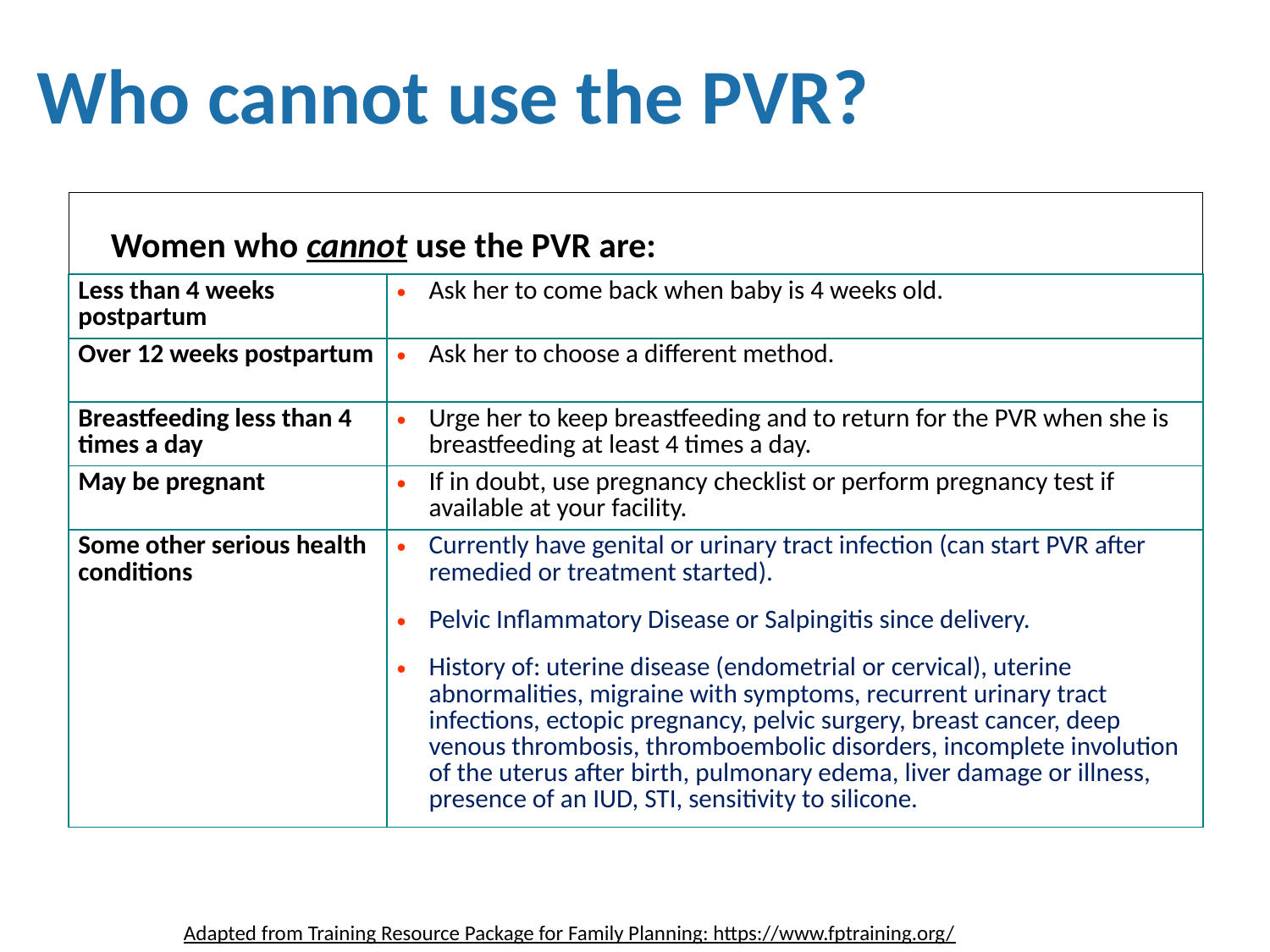

Who cannot use the PVR?
|  |  |
| --- | --- |
| Less than 4 weeks postpartum | Ask her to come back when baby is 4 weeks old. |
| Over 12 weeks postpartum | Ask her to choose a different method. |
| Breastfeeding less than 4 times a day | Urge her to keep breastfeeding and to return for the PVR when she is breastfeeding at least 4 times a day. |
| May be pregnant | If in doubt, use pregnancy checklist or perform pregnancy test if available at your facility. |
| Some other serious health conditions | Currently have genital or urinary tract infection (can start PVR after remedied or treatment started). Pelvic Inflammatory Disease or Salpingitis since delivery. History of: uterine disease (endometrial or cervical), uterine abnormalities, migraine with symptoms, recurrent urinary tract infections, ectopic pregnancy, pelvic surgery, breast cancer, deep venous thrombosis, thromboembolic disorders, incomplete involution of the uterus after birth, pulmonary edema, liver damage or illness, presence of an IUD, STI, sensitivity to silicone. |
Women who cannot use the PVR are:
Adapted from Training Resource Package for Family Planning: https://www.fptraining.org/